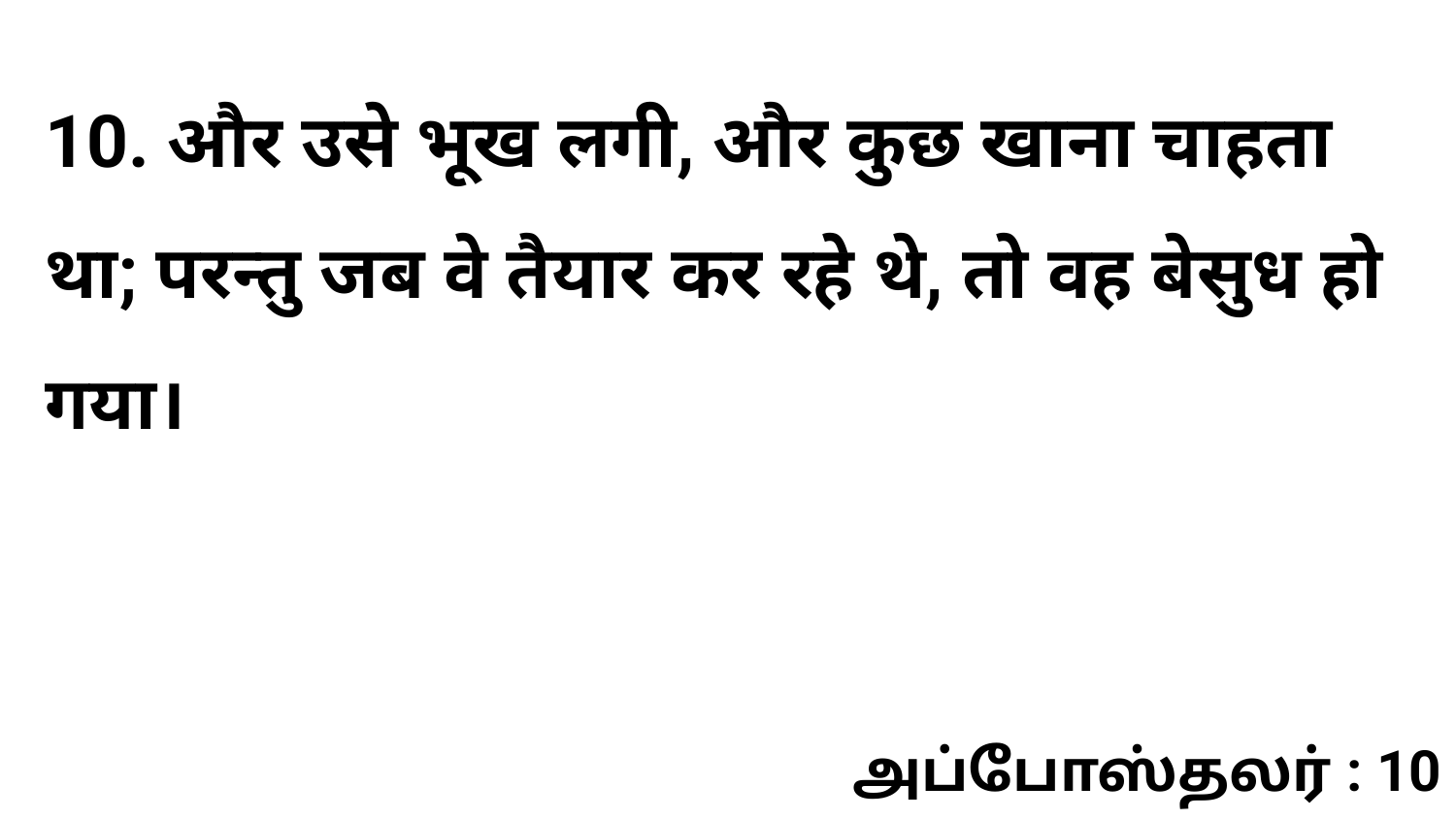

10. और उसे भूख लगी, और कुछ खाना चाहता था; परन्तु जब वे तैयार कर रहे थे, तो वह बेसुध हो गया।
அப்போஸ்தலர் : 10